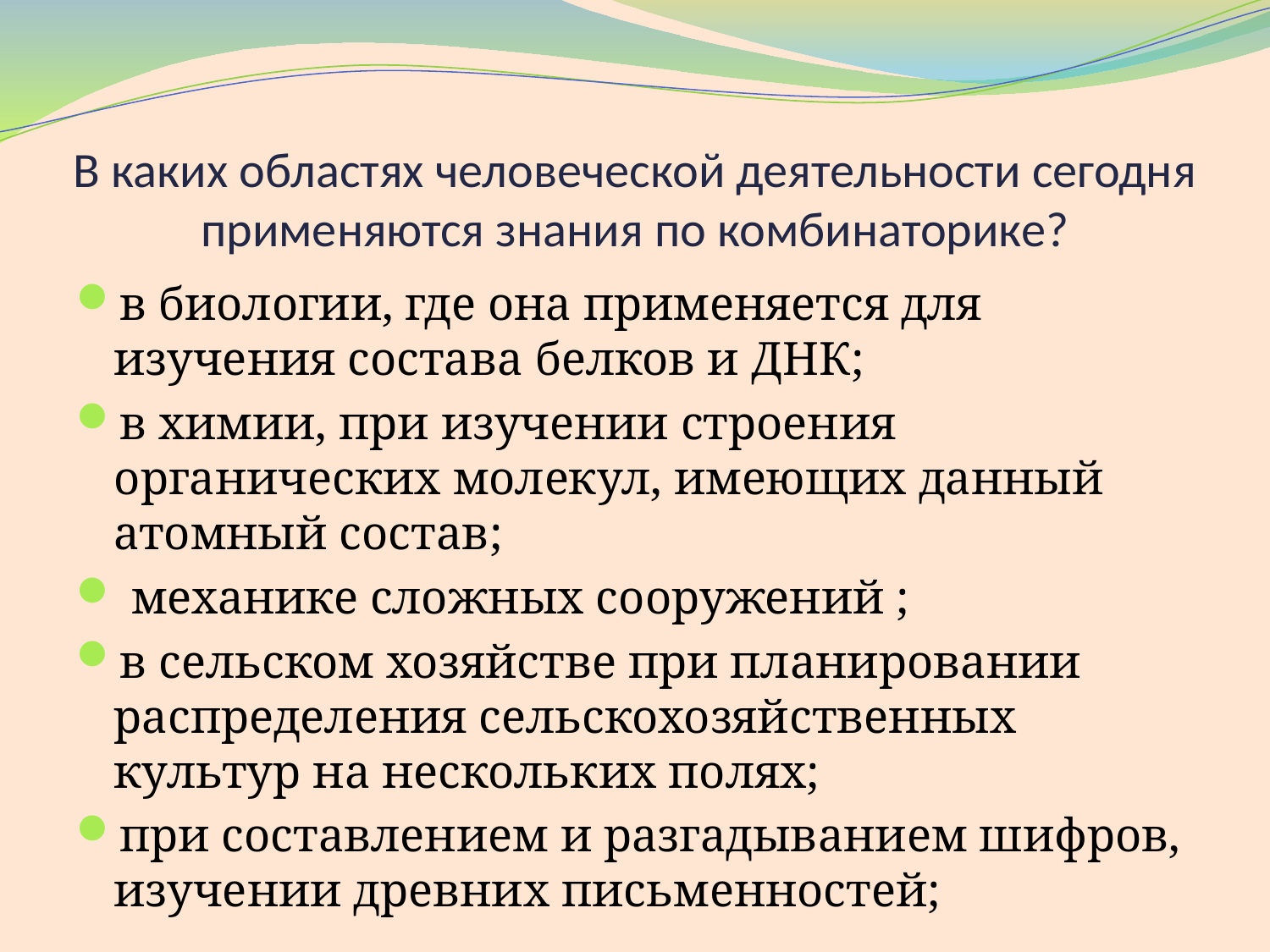

# В каких областях человеческой деятельности сегодня применяются знания по комбинаторике?
в биологии, где она применяется для изучения состава белков и ДНК;
в химии, при изучении строения органических молекул, имеющих данный атомный состав;
 механике сложных сооружений ;
в сельском хозяйстве при планировании распределения сельскохозяйственных культур на нескольких полях;
при составлением и разгадыванием шифров, изучении древних письменностей;